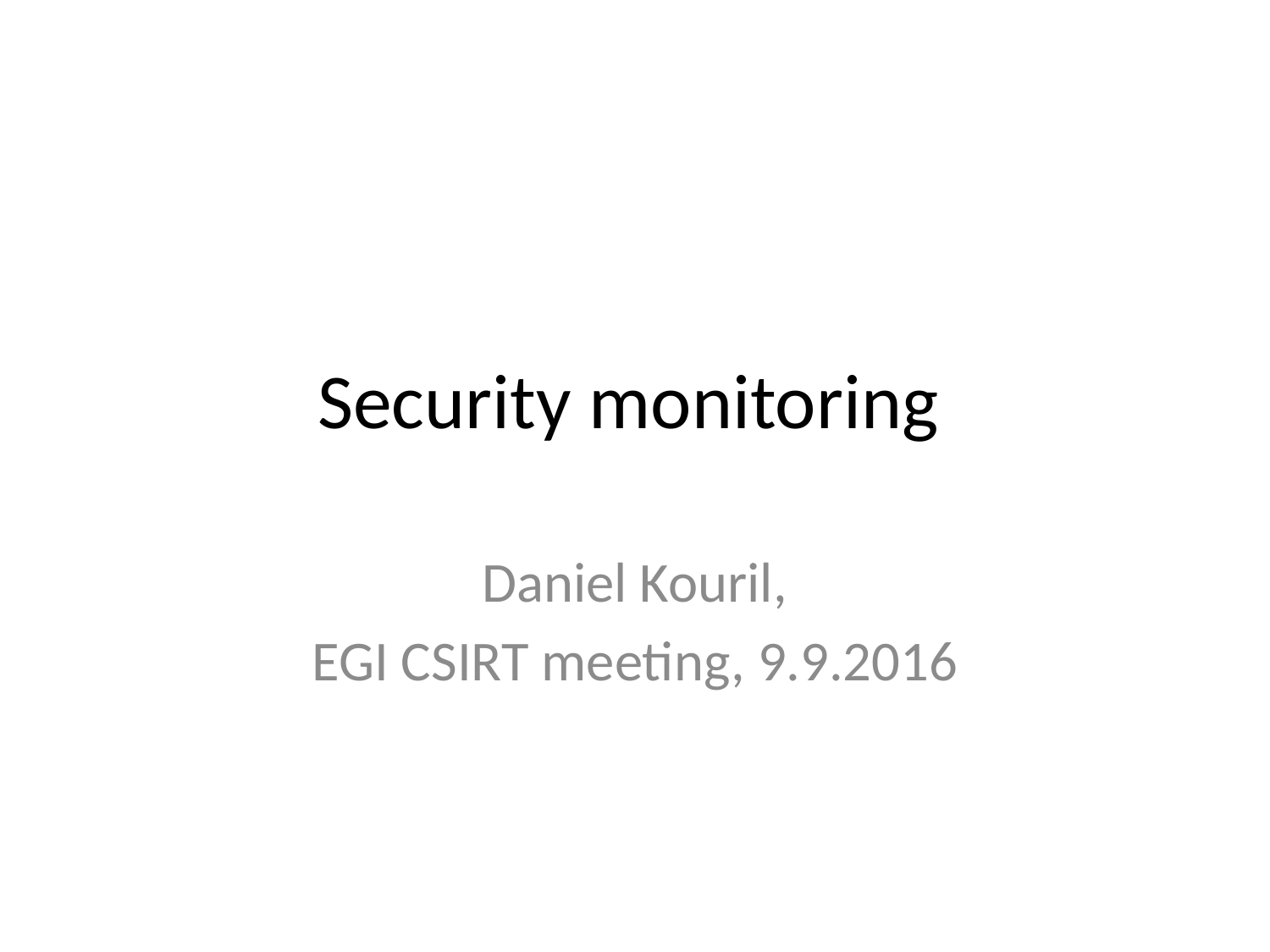

# Security monitoring
Daniel Kouril,
EGI CSIRT meeting, 9.9.2016